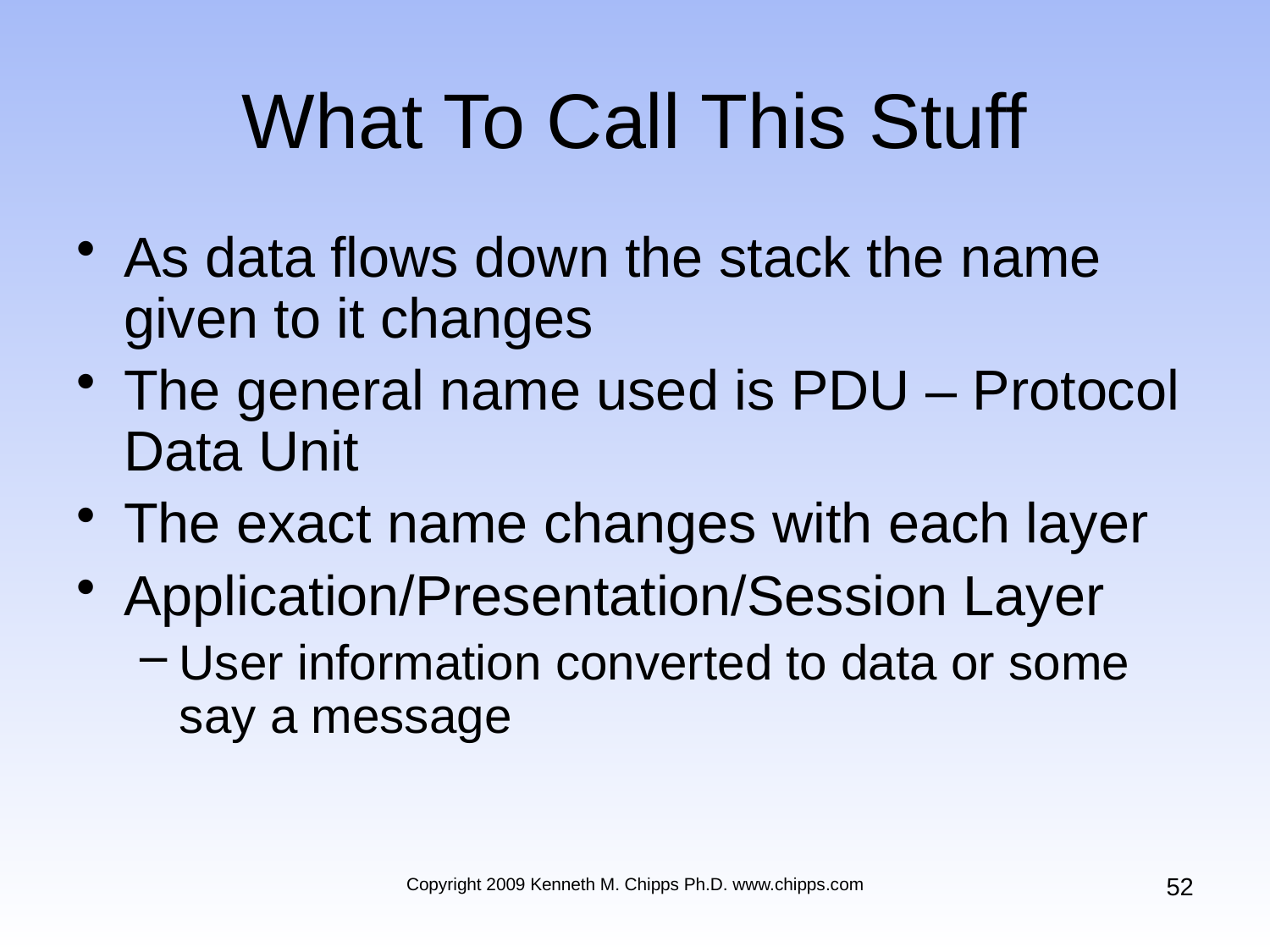

# What To Call This Stuff
As data flows down the stack the name given to it changes
The general name used is PDU – Protocol Data Unit
The exact name changes with each layer
Application/Presentation/Session Layer
User information converted to data or some say a message
52
Copyright 2009 Kenneth M. Chipps Ph.D. www.chipps.com